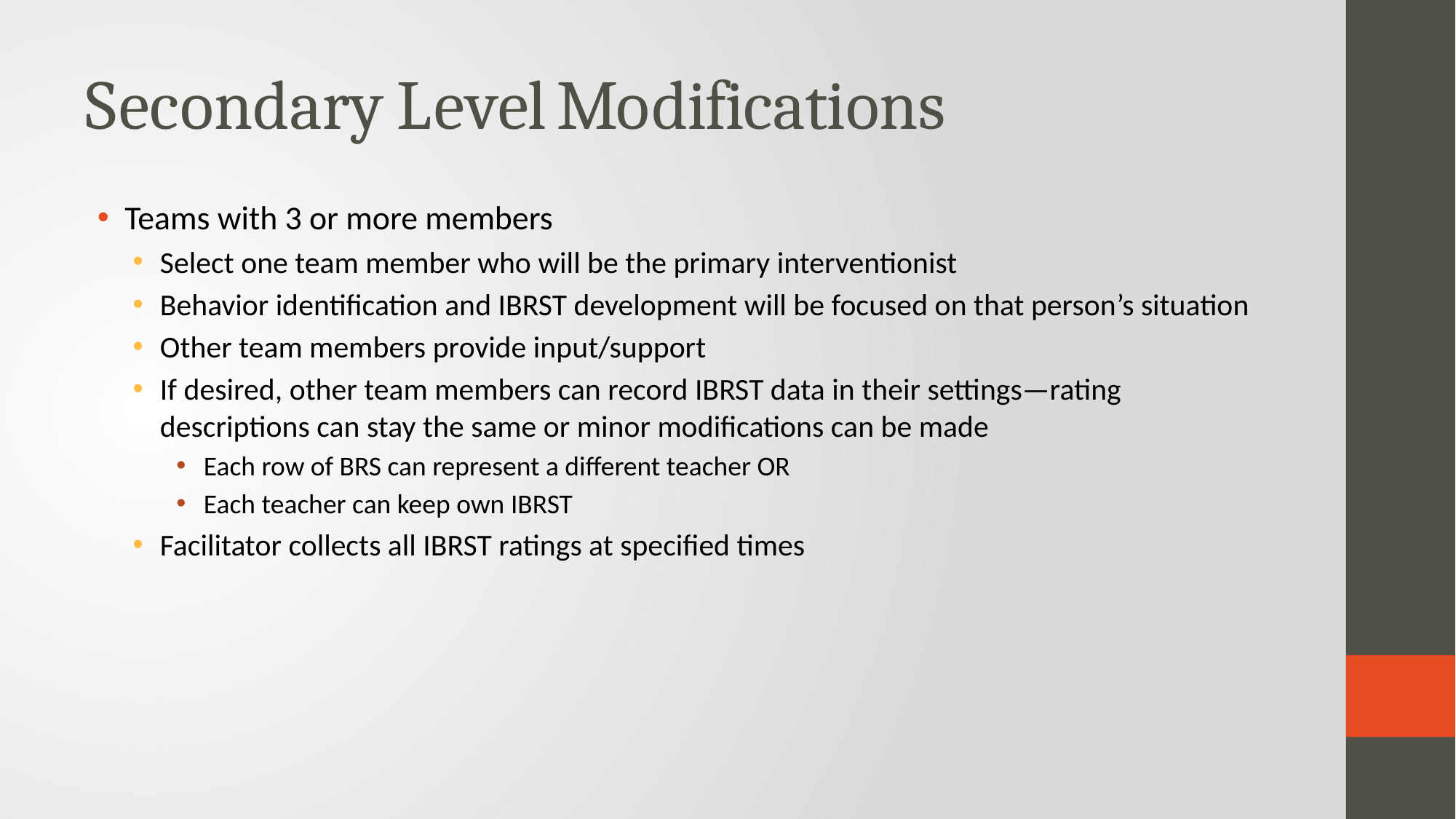

# Secondary Level Modifications
Teams with 3 or more members
Select one team member who will be the primary interventionist
Behavior identification and IBRST development will be focused on that person’s situation
Other team members provide input/support
If desired, other team members can record IBRST data in their settings—rating descriptions can stay the same or minor modifications can be made
Each row of BRS can represent a different teacher OR
Each teacher can keep own IBRST
Facilitator collects all IBRST ratings at specified times